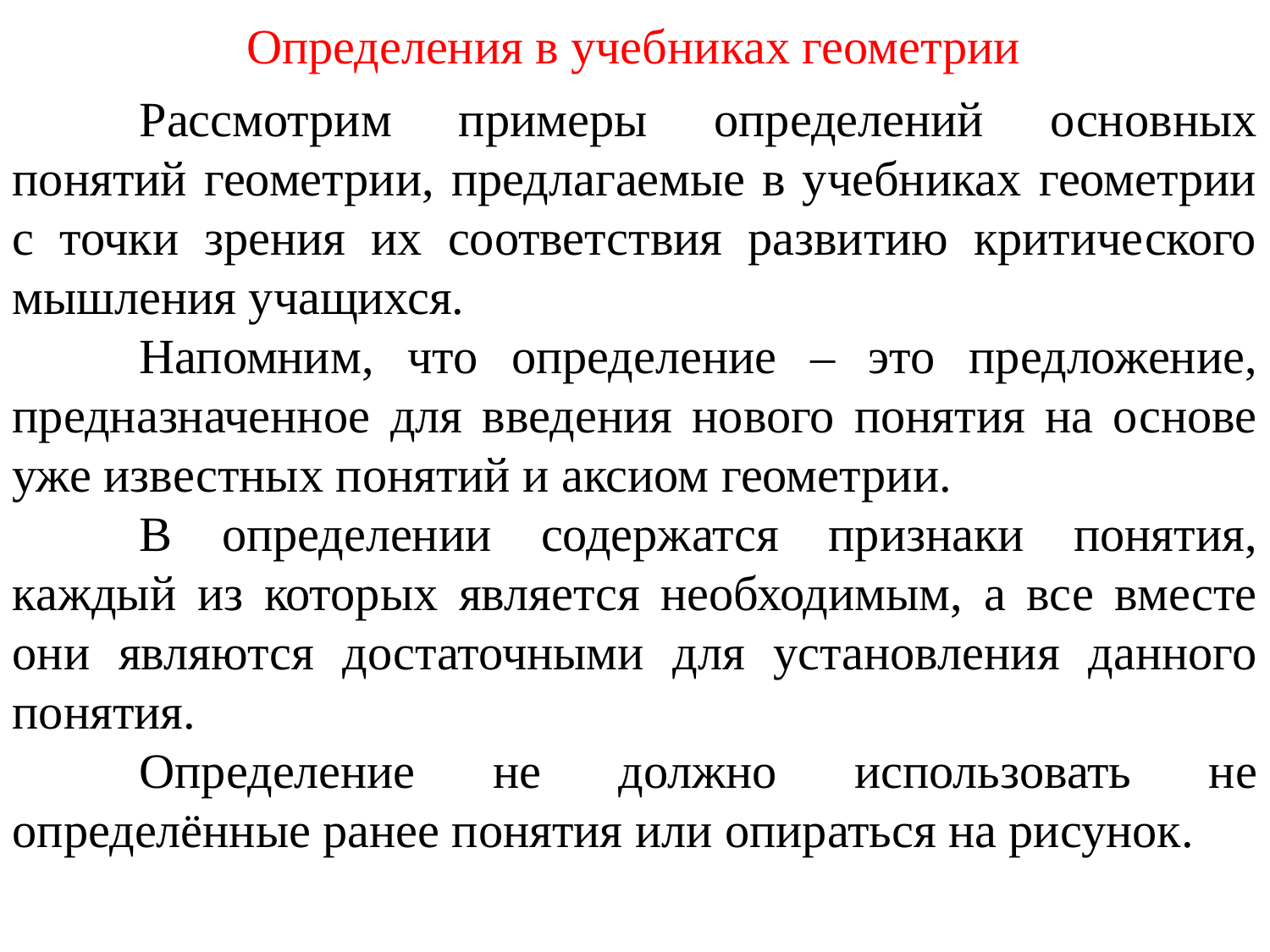

Определения в учебниках геометрии
	Рассмотрим примеры определений основных понятий геометрии, предлагаемые в учебниках геометрии с точки зрения их соответствия развитию критического мышления учащихся.
	Напомним, что определение – это предложение, предназначенное для введения нового понятия на основе уже известных понятий и аксиом геометрии.
	В определении содержатся признаки понятия, каждый из которых является необходимым, а все вместе они являются достаточными для установления данного понятия.
	Определение не должно использовать не определённые ранее понятия или опираться на рисунок.